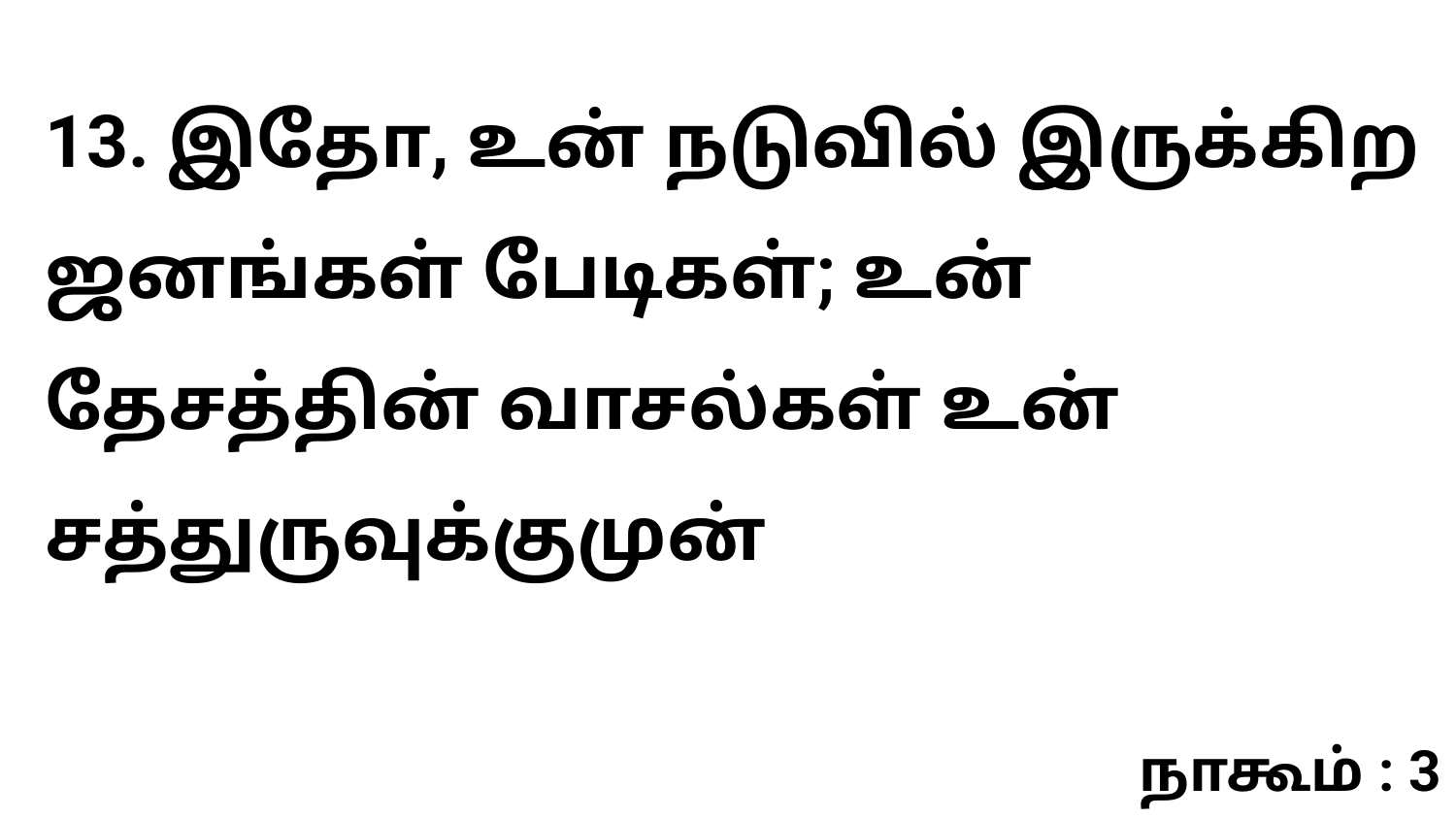

13. இதோ, உன் நடுவில் இருக்கிற ஜனங்கள் பேடிகள்; உன் தேசத்தின் வாசல்கள் உன் சத்துருவுக்குமுன்
நாகூம் : 3